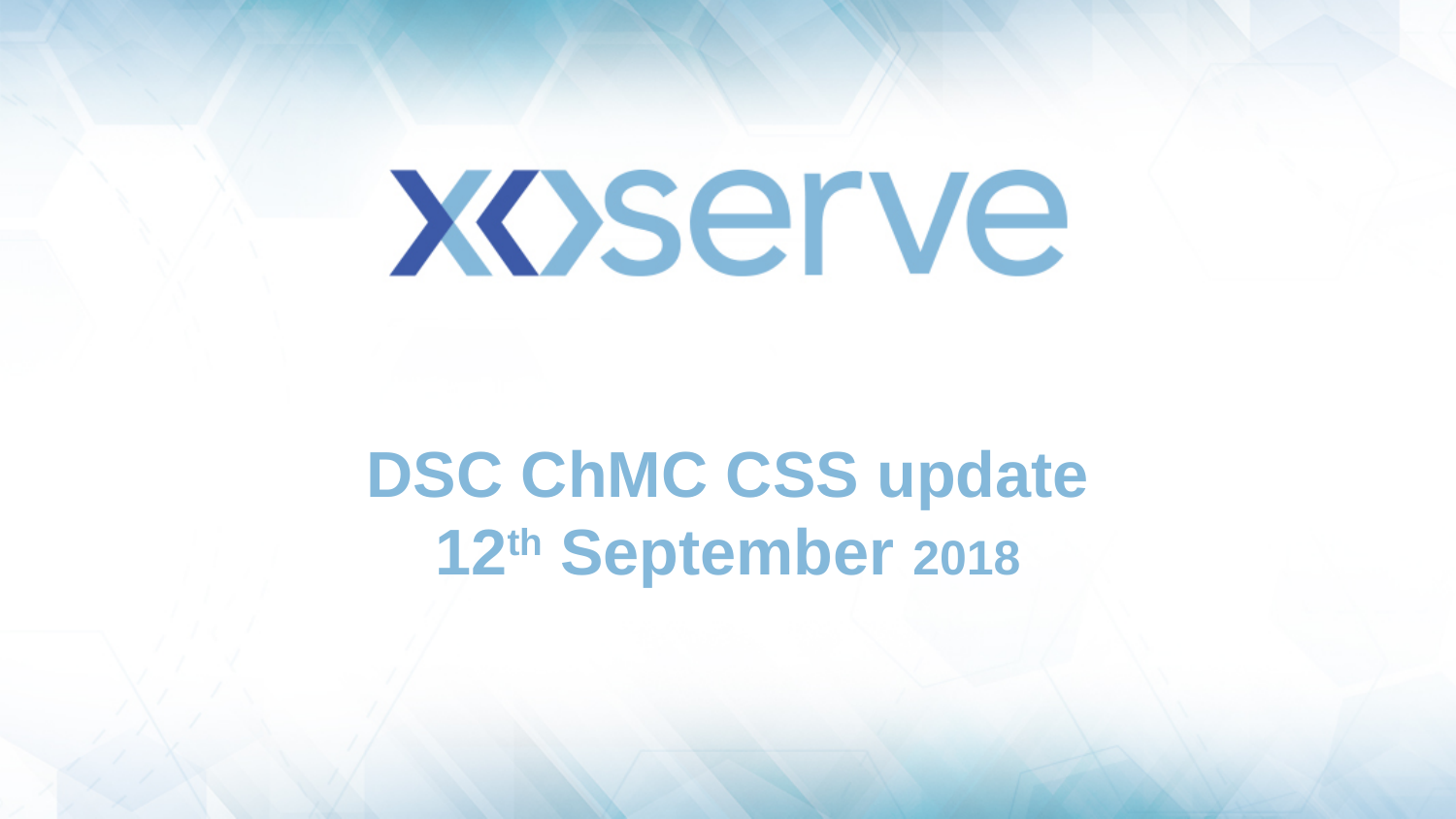

# DSC ChMC CSS update 12th September 2018